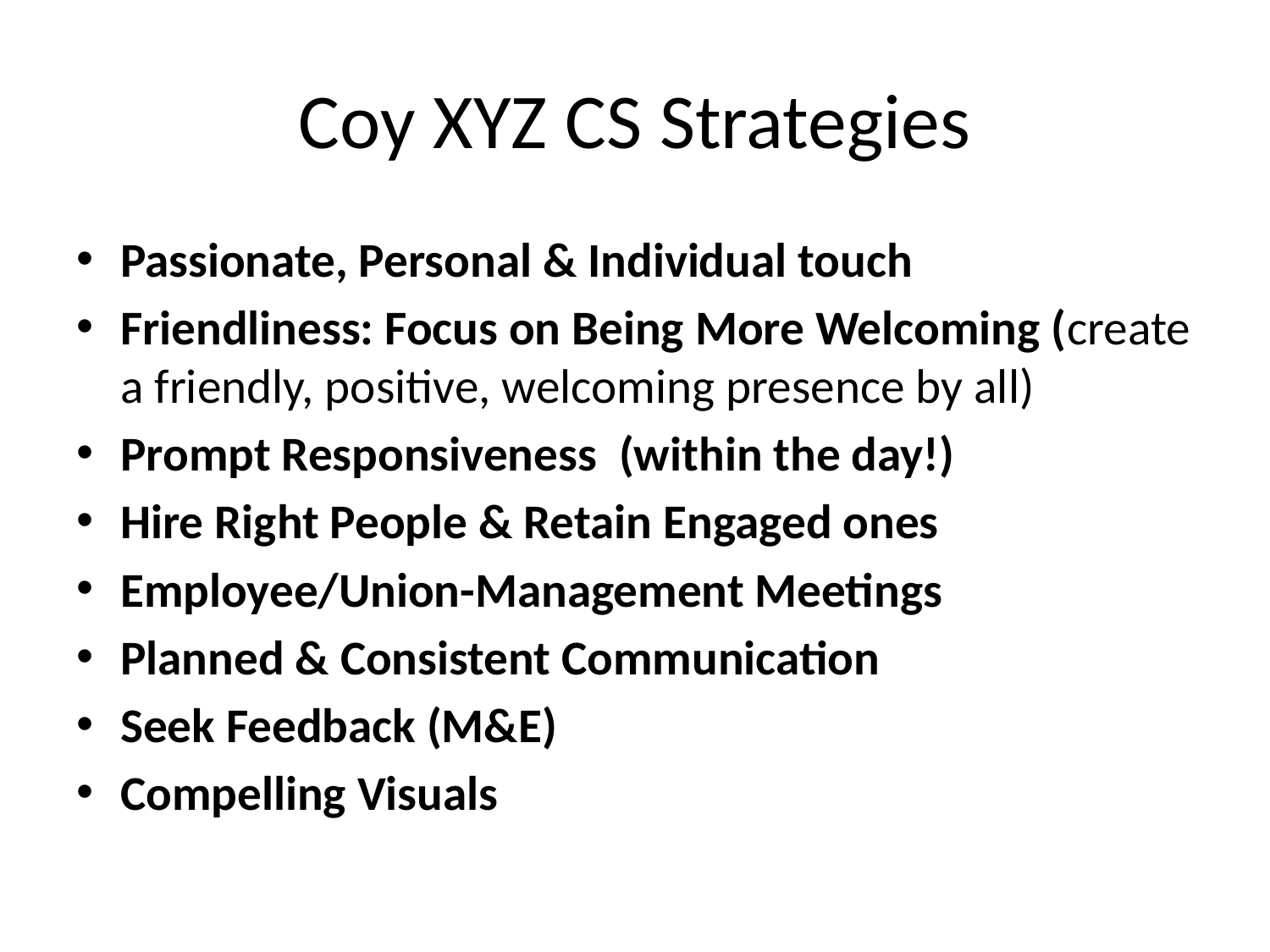

# Coy XYZ CS Strategies
Passionate, Personal & Individual touch
Friendliness: Focus on Being More Welcoming (create a friendly, positive, welcoming presence by all)
Prompt Responsiveness  (within the day!)
Hire Right People & Retain Engaged ones
Employee/Union-Management Meetings
Planned & Consistent Communication
Seek Feedback (M&E)
Compelling Visuals